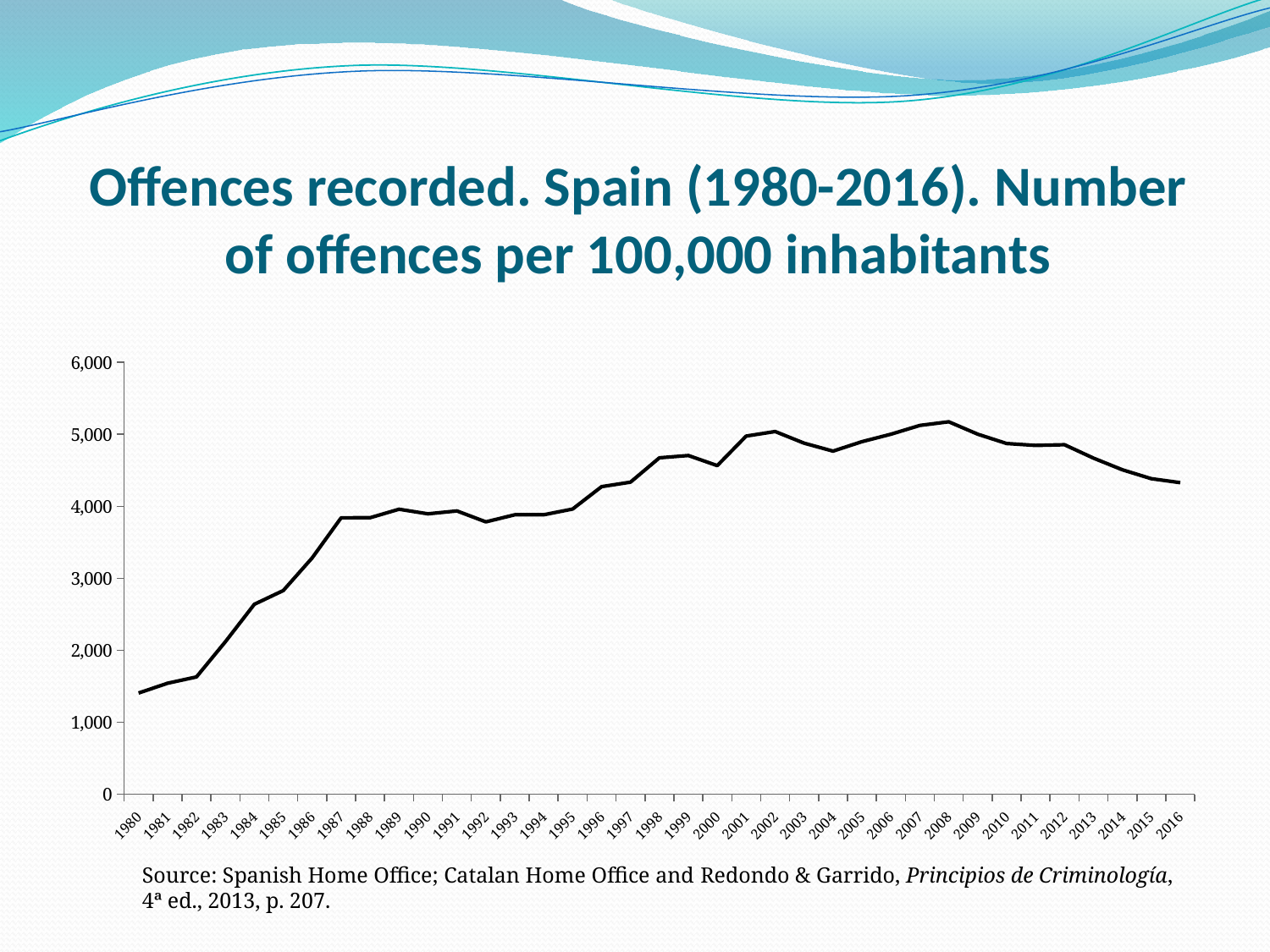

# Offences recorded. Spain (1980-2016). Number of offences per 100,000 inhabitants

### Chart

| Category |  |
|---|---|
| 1980 | 1406.167429066499 |
| 1981 | 1541.6513478605345 |
| 1982 | 1629.4820096018195 |
| 1983 | 2118.9700010507167 |
| 1984 | 2638.466665370124 |
| 1985 | 2829.4664163220023 |
| 1986 | 3284.0674566527987 |
| 1987 | 3841.1764561577156 |
| 1988 | 3841.6862108548908 |
| 1989 | 3959.4042575015965 |
| 1990 | 3895.5738616506474 |
| 1991 | 3936.0348102148296 |
| 1992 | 3784.347168258228 |
| 1993 | 3882.7291277628296 |
| 1994 | 3882.4375028554846 |
| 1995 | 3962.3969863609923 |
| 1996 | 4273.599440414946 |
| 1997 | 4336.077394405747 |
| 1998 | 4673.618826511692 |
| 1999 | 4705.682480742328 |
| 2000 | 4565.507510890612 |
| 2001 | 4976.155513110662 |
| 2002 | 5039.2718937799655 |
| 2003 | 4877.245270834427 |
| 2004 | 4766.724259457298 |
| 2005 | 4898.2150988351395 |
| 2006 | 5001.719330372865 |
| 2007 | 5123.448000797863 |
| 2008 | 5174.358072705313 |
| 2009 | 5001.971620684611 |
| 2010 | 4872.627981287027 |
| 2011 | 4846.120151182181 |
| 2012 | 4855.487803964613 |
| 2013 | 4670.028609053724 |
| 2014 | 4507.299476324482 |
| 2015 | 4383.493048062658 |
| 2016 | 4328.960971980306 |
Source: Spanish Home Office; Catalan Home Office and Redondo & Garrido, Principios de Criminología, 4ª ed., 2013, p. 207.